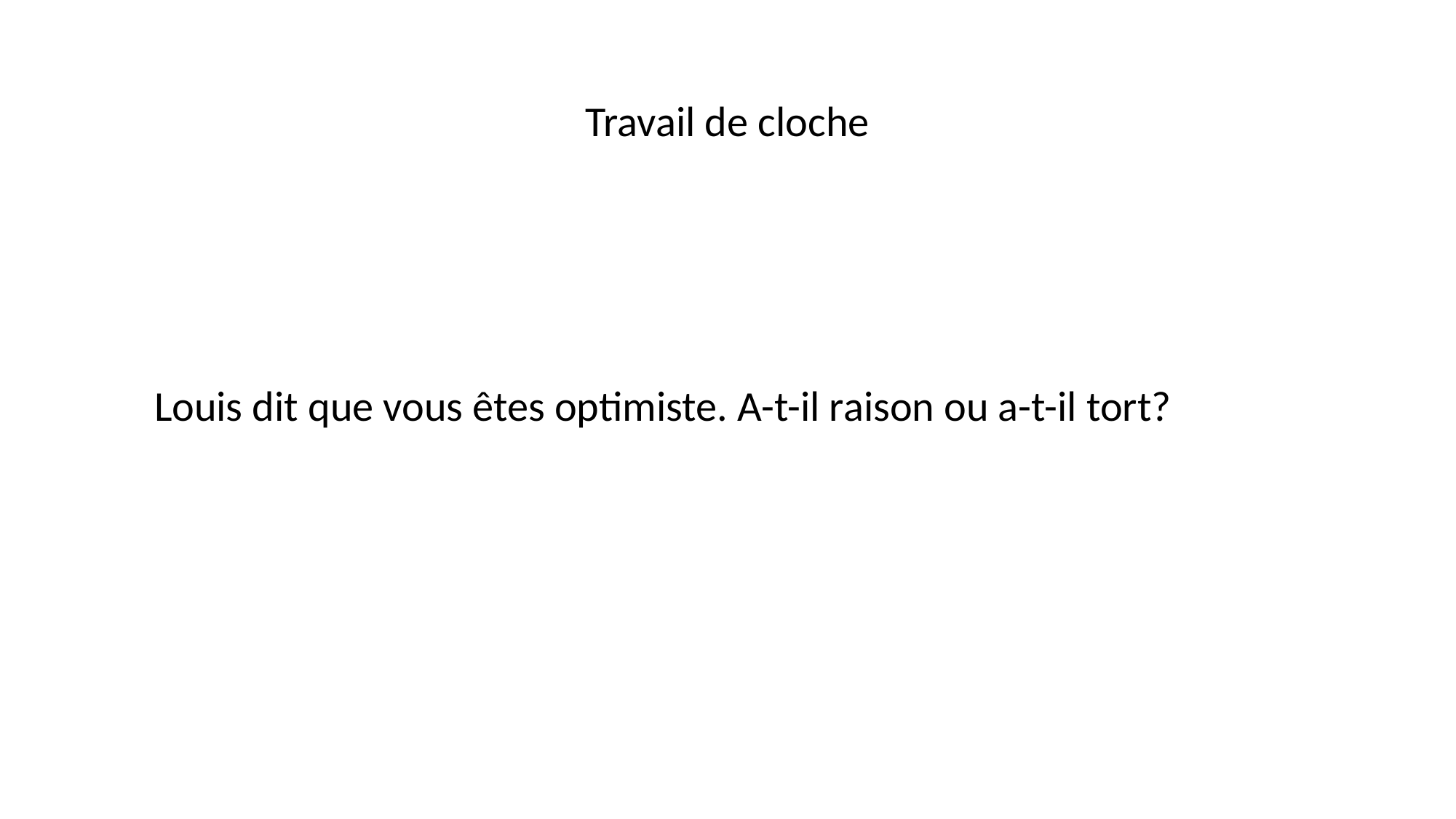

# Travail de cloche

Louis dit que vous êtes optimiste. A-t-il raison ou a-t-il tort?